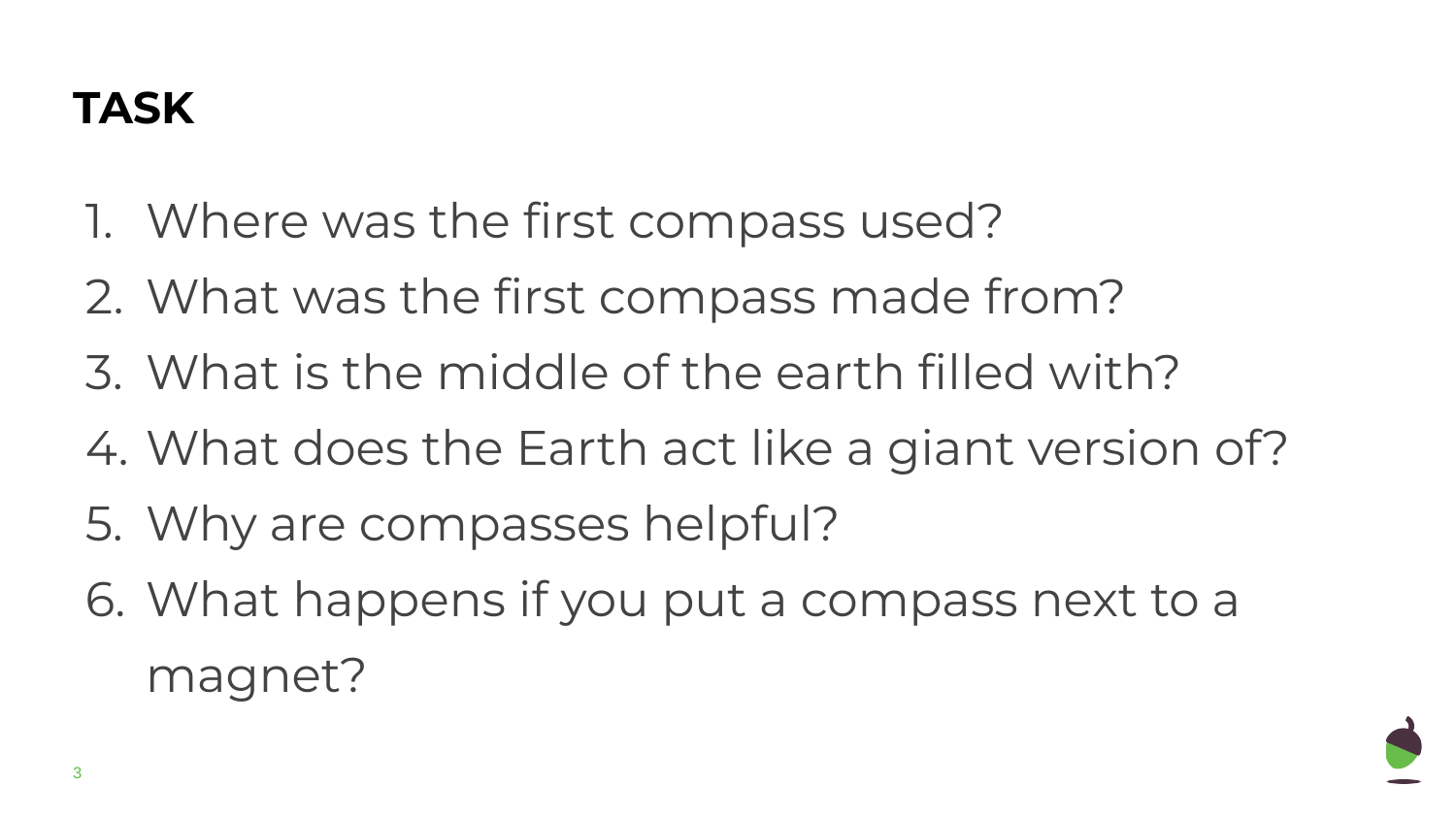

# TASK
Where was the first compass used?
What was the first compass made from?
What is the middle of the earth filled with?
What does the Earth act like a giant version of?
Why are compasses helpful?
What happens if you put a compass next to a magnet?

3